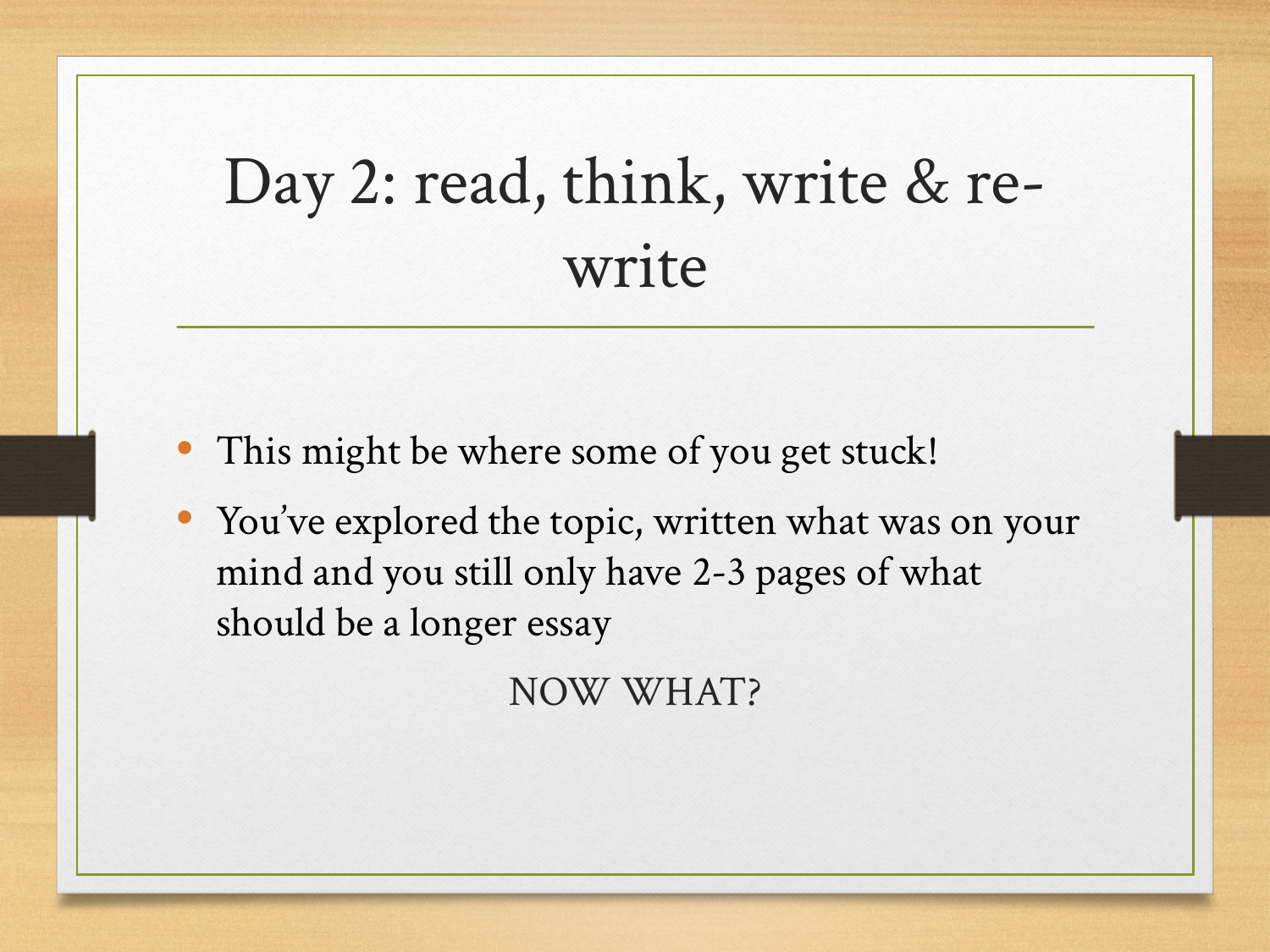

# Day 2: read, think, write & re-write

This might be where some of you get stuck!
You’ve explored the topic, written what was on your mind and you still only have 2-3 pages of what should be a longer essay
NOW WHAT?